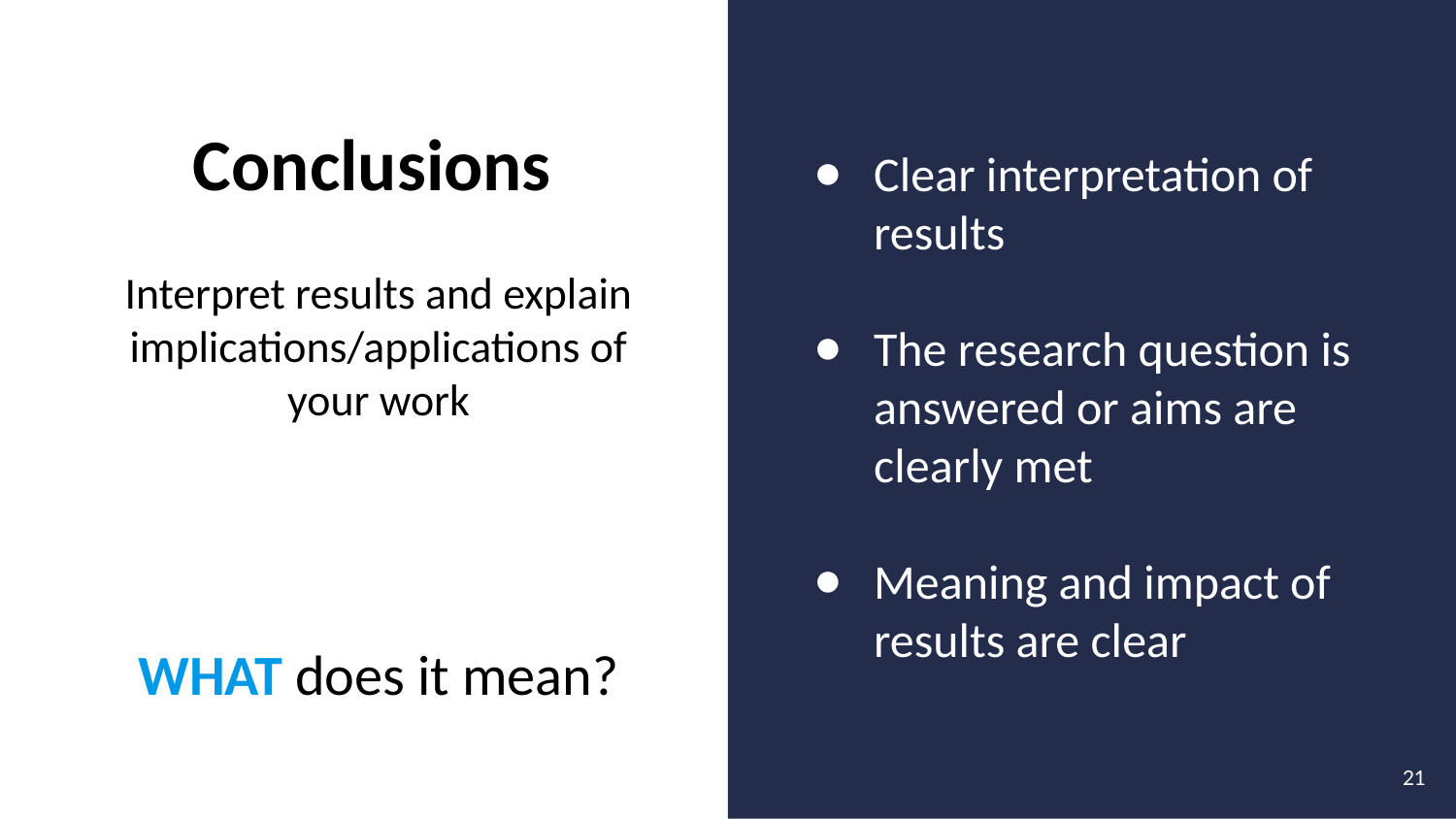

# Conclusions
Clear interpretation of results

The research question is answered or aims are clearly met

Meaning and impact of results are clear
Interpret results and explain implications/applications of your work

WHAT does it mean?

21